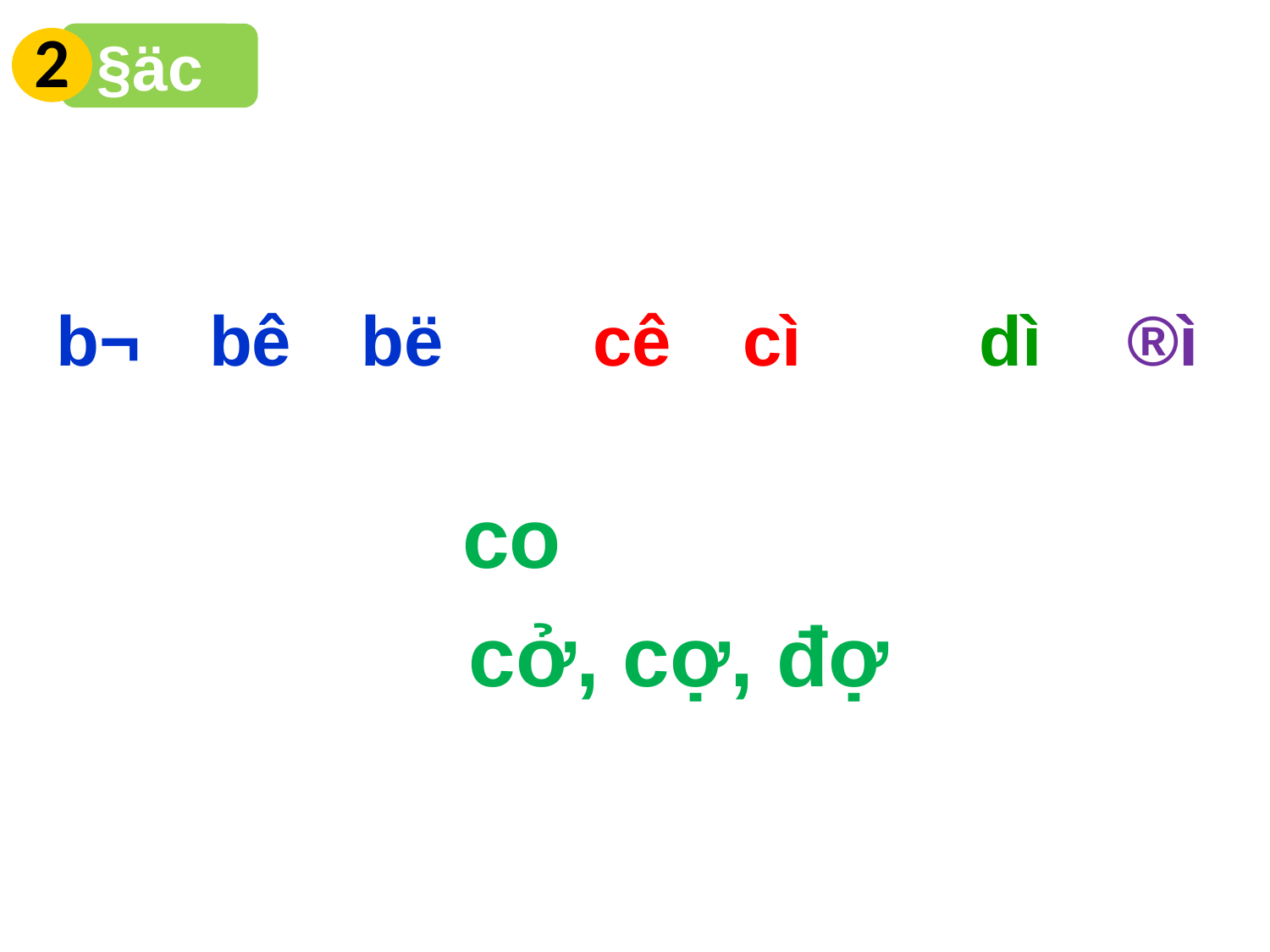

2
§äc

| b¬ | bê | bë |  | cê | cì | dì | ®ì |
| --- | --- | --- | --- | --- | --- | --- | --- |
co
cở, cợ, đợ